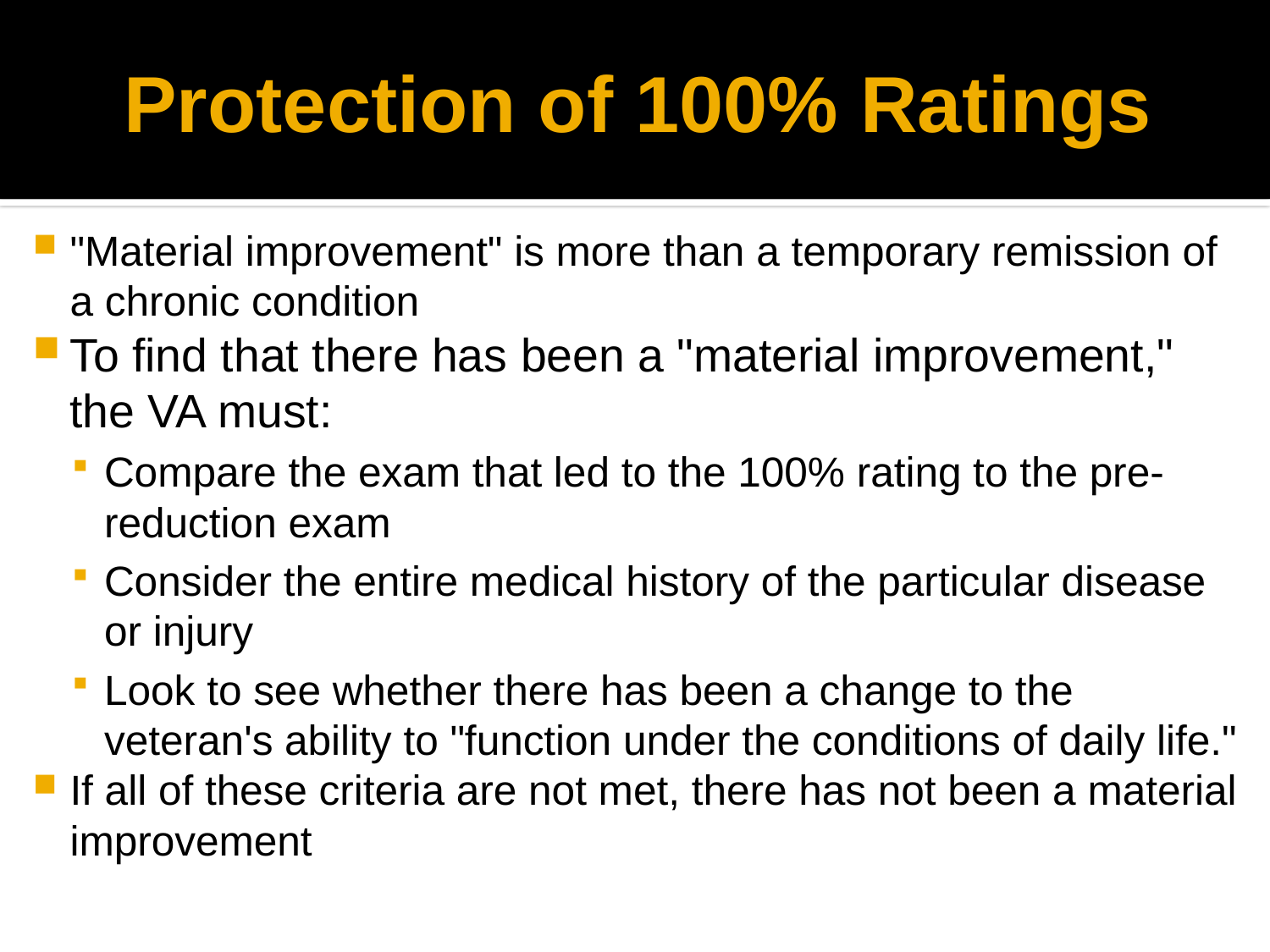

# Protection of 100% Ratings
"Material improvement" is more than a temporary remission of a chronic condition
To find that there has been a "material improvement," the VA must:
Compare the exam that led to the 100% rating to the pre-reduction exam
Consider the entire medical history of the particular disease or injury
Look to see whether there has been a change to the veteran's ability to "function under the conditions of daily life."
If all of these criteria are not met, there has not been a material improvement